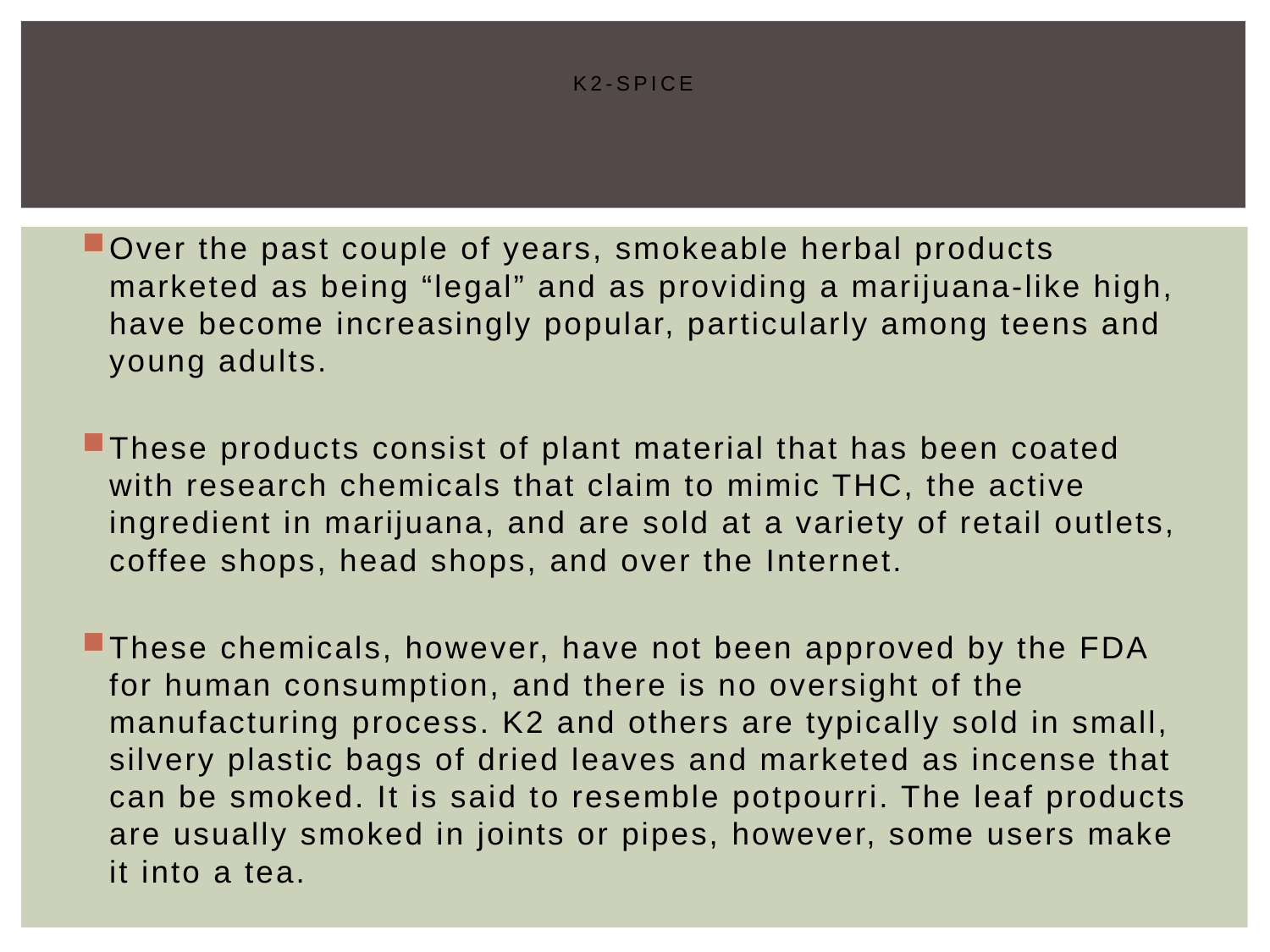

# K2-Spice
Over the past couple of years, smokeable herbal products marketed as being “legal” and as providing a marijuana-like high, have become increasingly popular, particularly among teens and young adults.

These products consist of plant material that has been coated with research chemicals that claim to mimic THC, the active ingredient in marijuana, and are sold at a variety of retail outlets, coffee shops, head shops, and over the Internet.

These chemicals, however, have not been approved by the FDA for human consumption, and there is no oversight of the manufacturing process. K2 and others are typically sold in small, silvery plastic bags of dried leaves and marketed as incense that can be smoked. It is said to resemble potpourri. The leaf products are usually smoked in joints or pipes, however, some users make it into a tea.